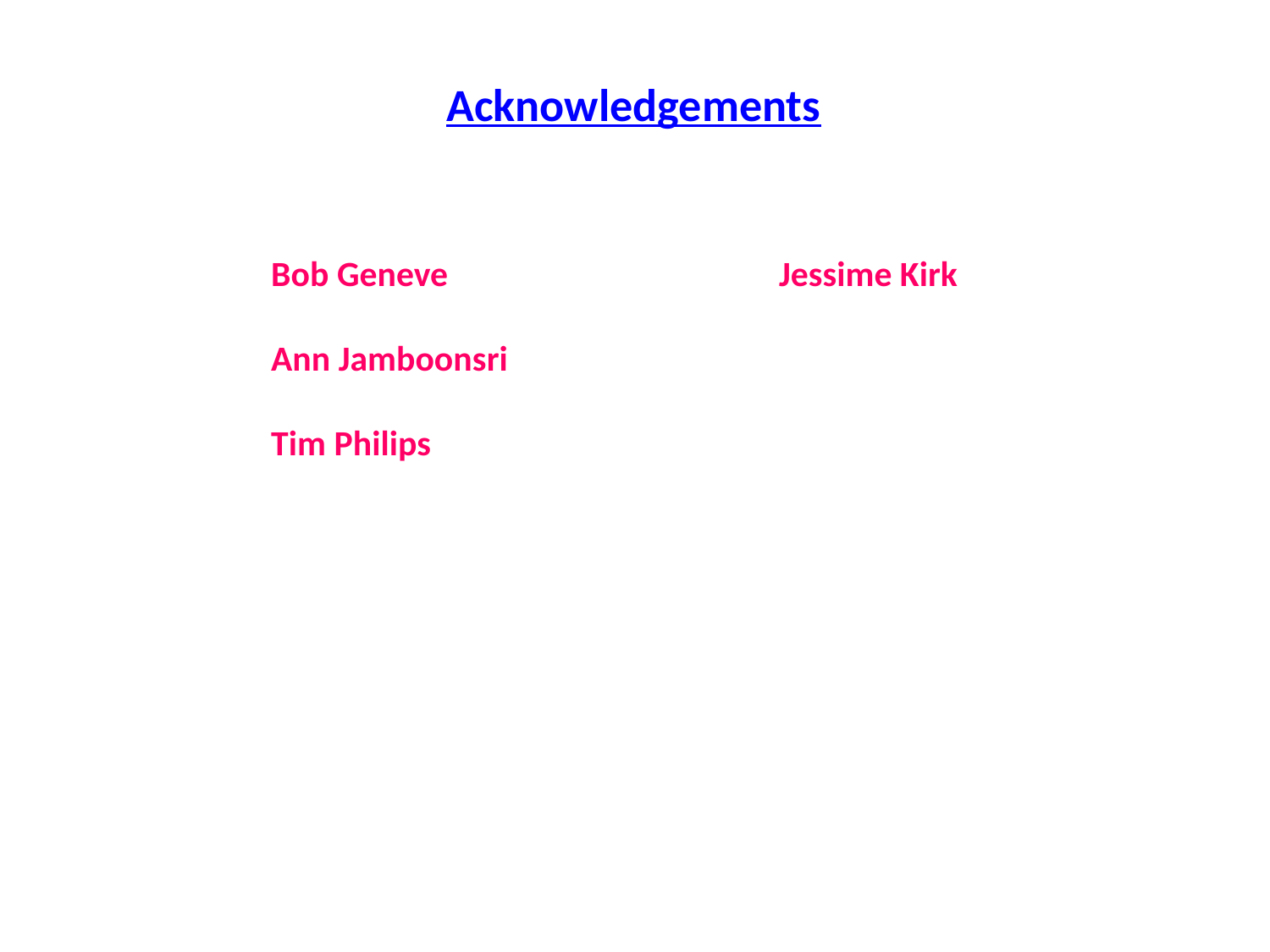

Acknowledgements
Bob Geneve			Jessime Kirk

Ann Jamboonsri

Tim Philips